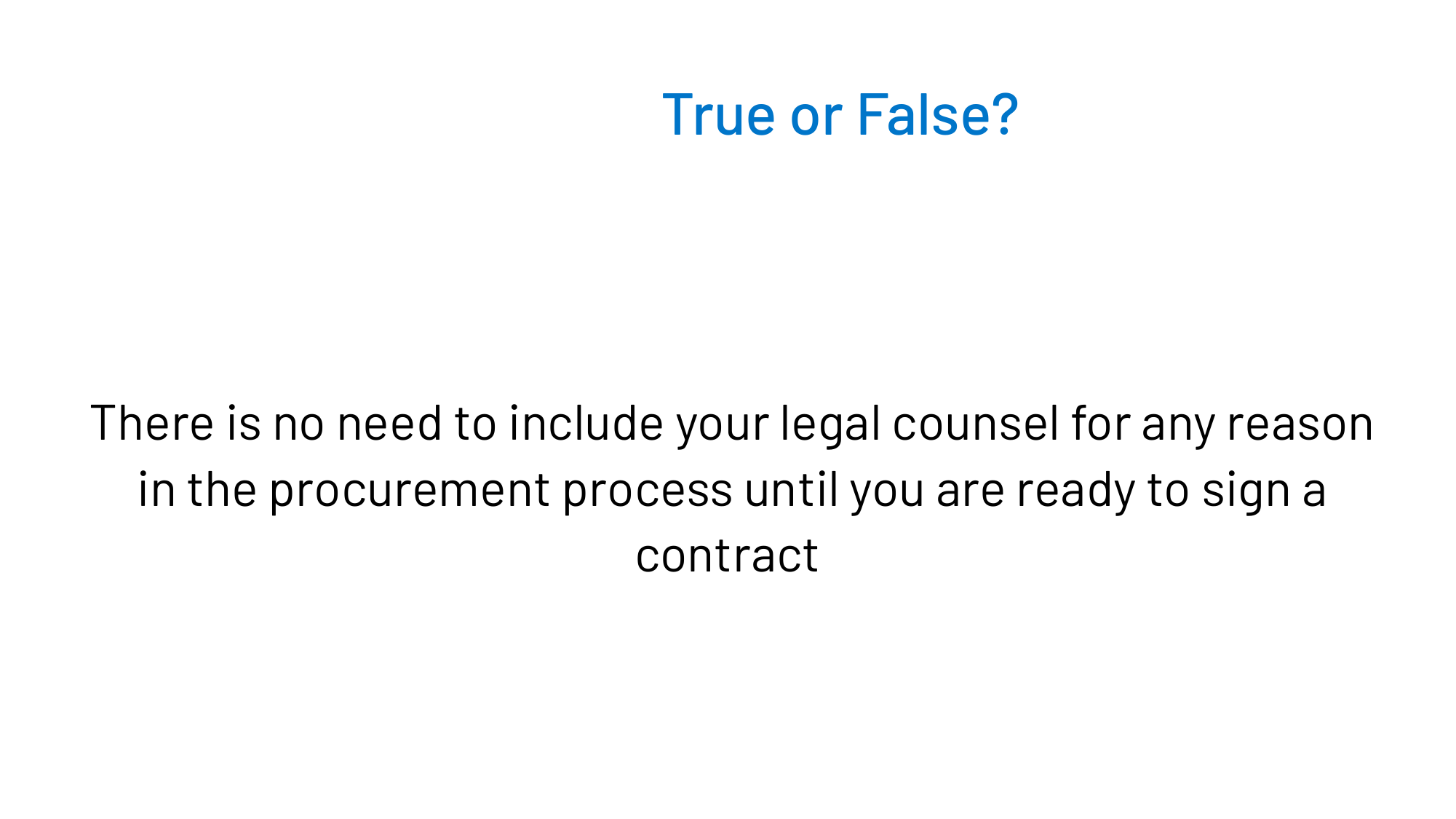

# True or False?
There is no need to include your legal counsel for any reason in the procurement process until you are ready to sign a contract